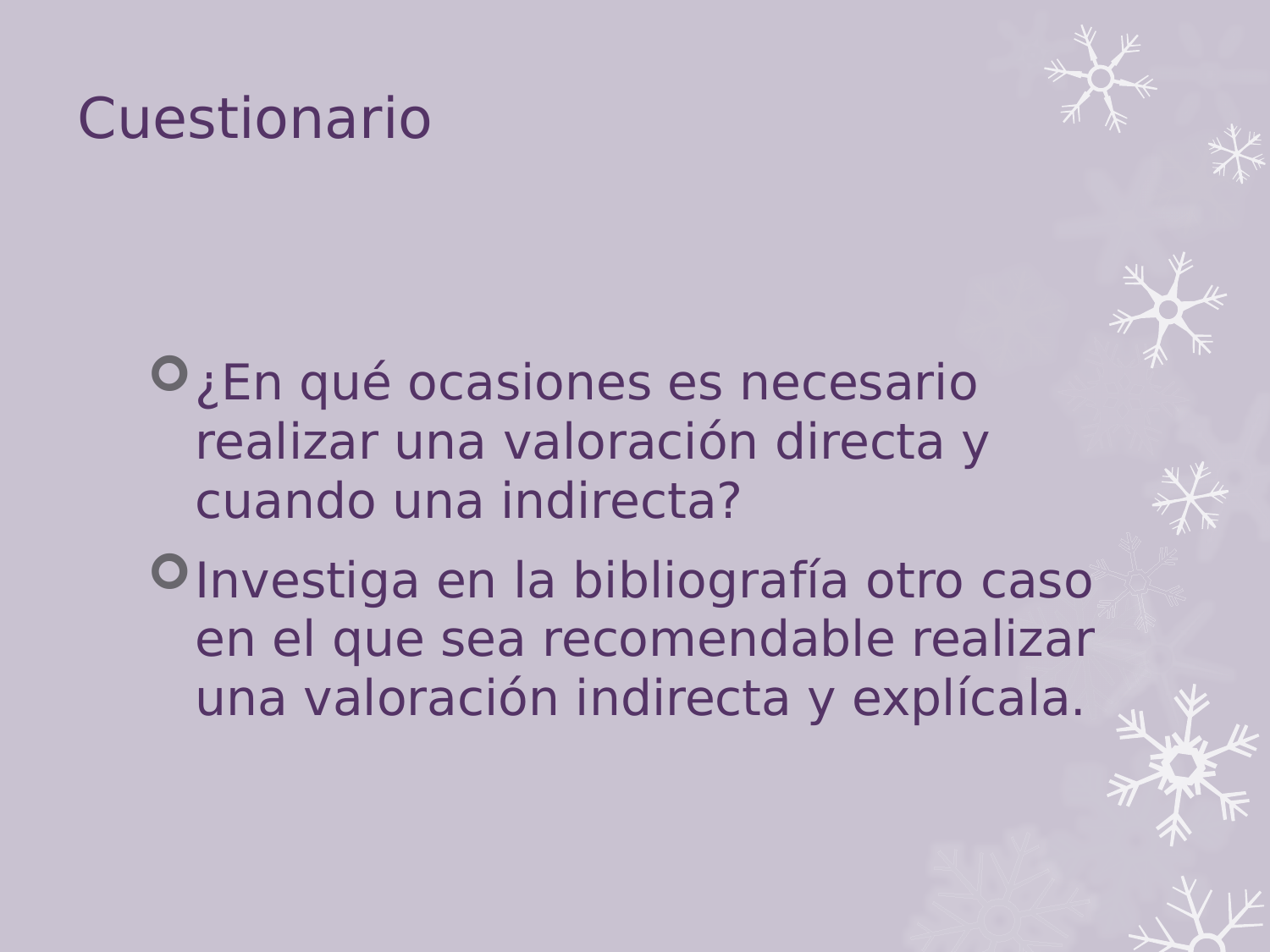

# Cuestionario
¿En qué ocasiones es necesario realizar una valoración directa y cuando una indirecta?
Investiga en la bibliografía otro caso en el que sea recomendable realizar una valoración indirecta y explícala.